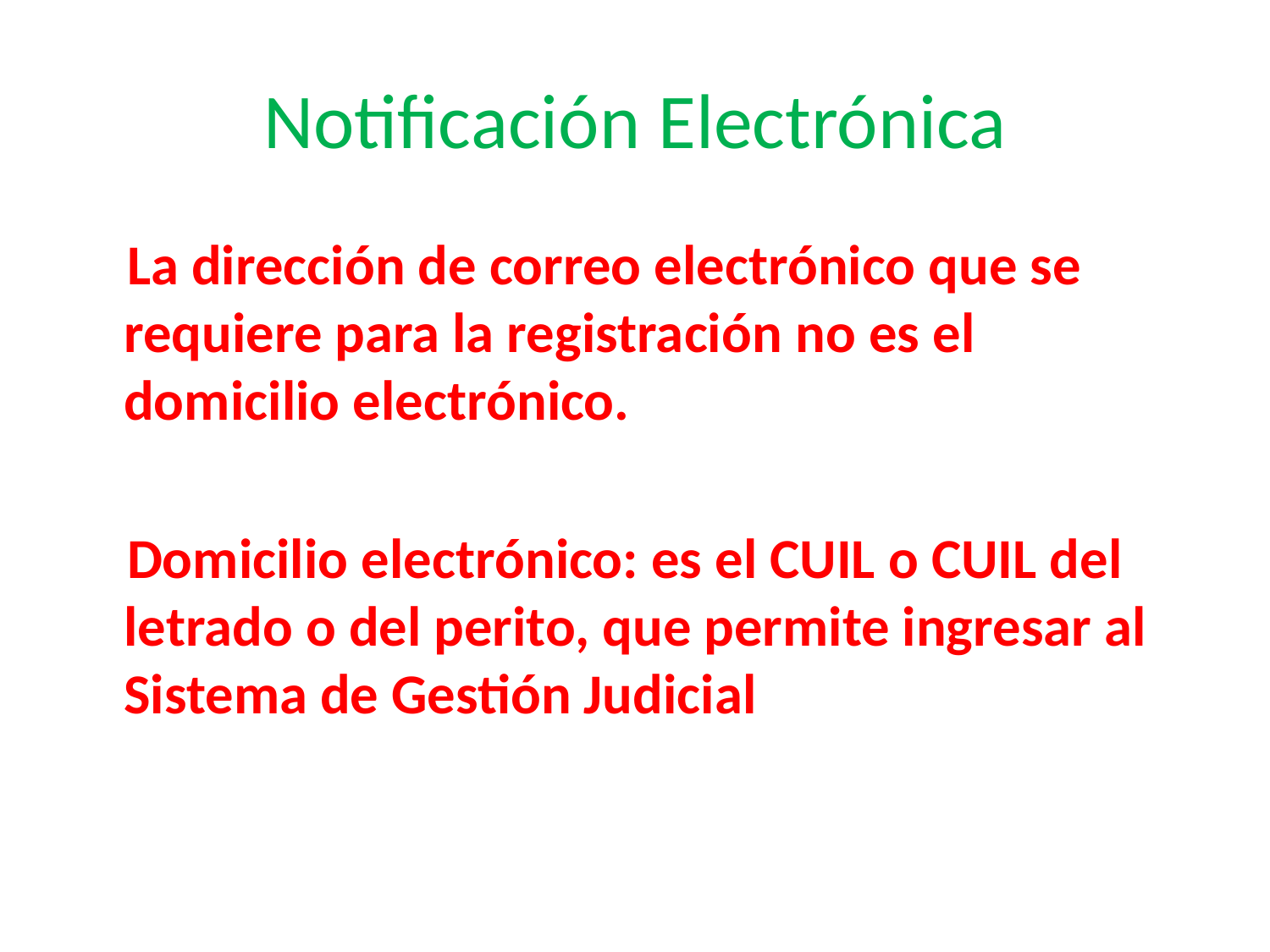

# Notificación Electrónica
    La dirección de correo electrónico que se requiere para la registración no es el domicilio electrónico.

    Domicilio electrónico: es el CUIL o CUIL del letrado o del perito, que permite ingresar al Sistema de Gestión Judicial